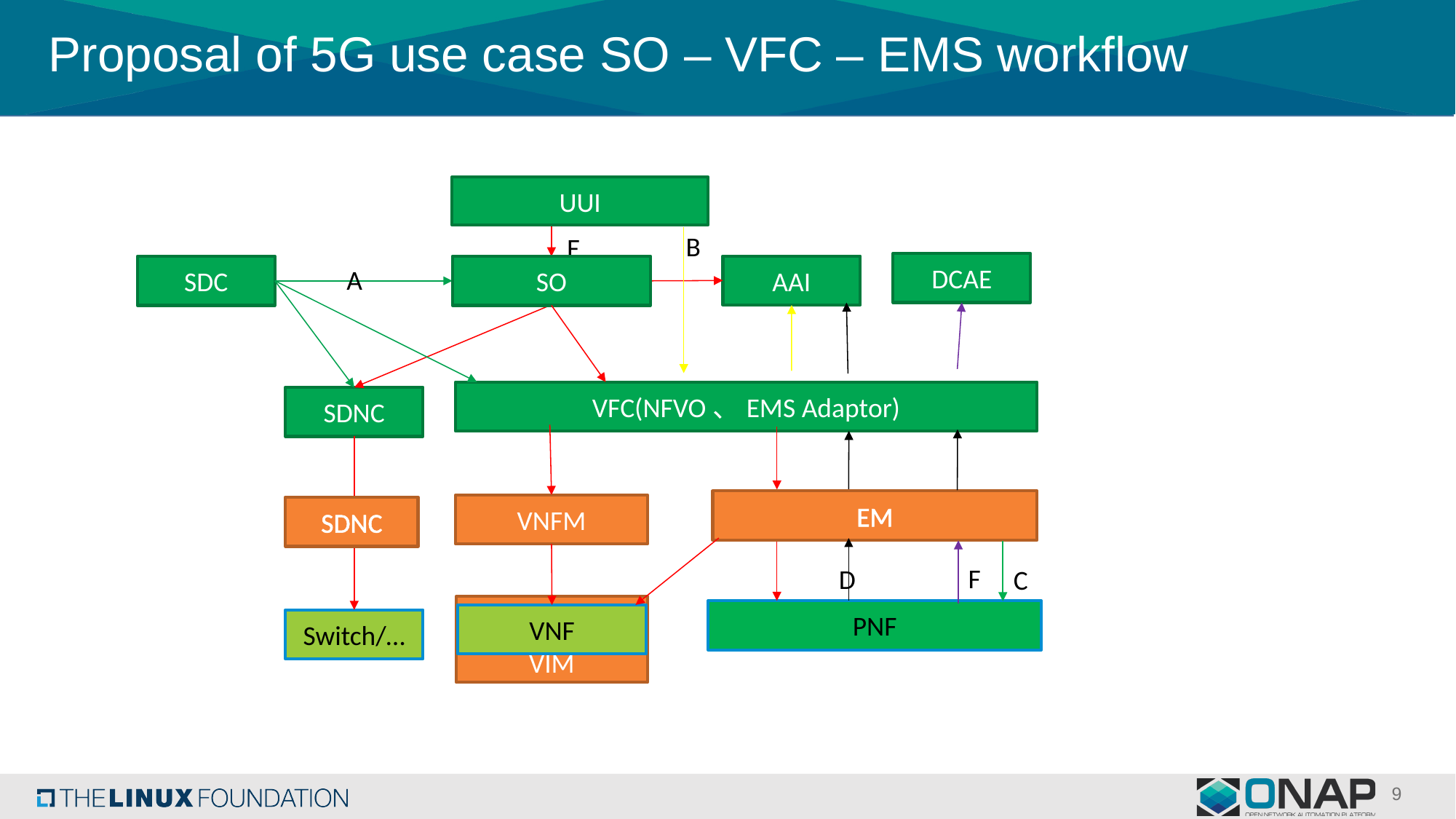

# Proposal of 5G use case SO – VFC – EMS workflow
UUI
B
E
DCAE
AAI
SDC
SO
A
VFC(NFVO、EMS Adaptor)
SDNC
EM
VNFM
SDNC
F
D
C
VIM
PNF
VNF
Switch/…
9